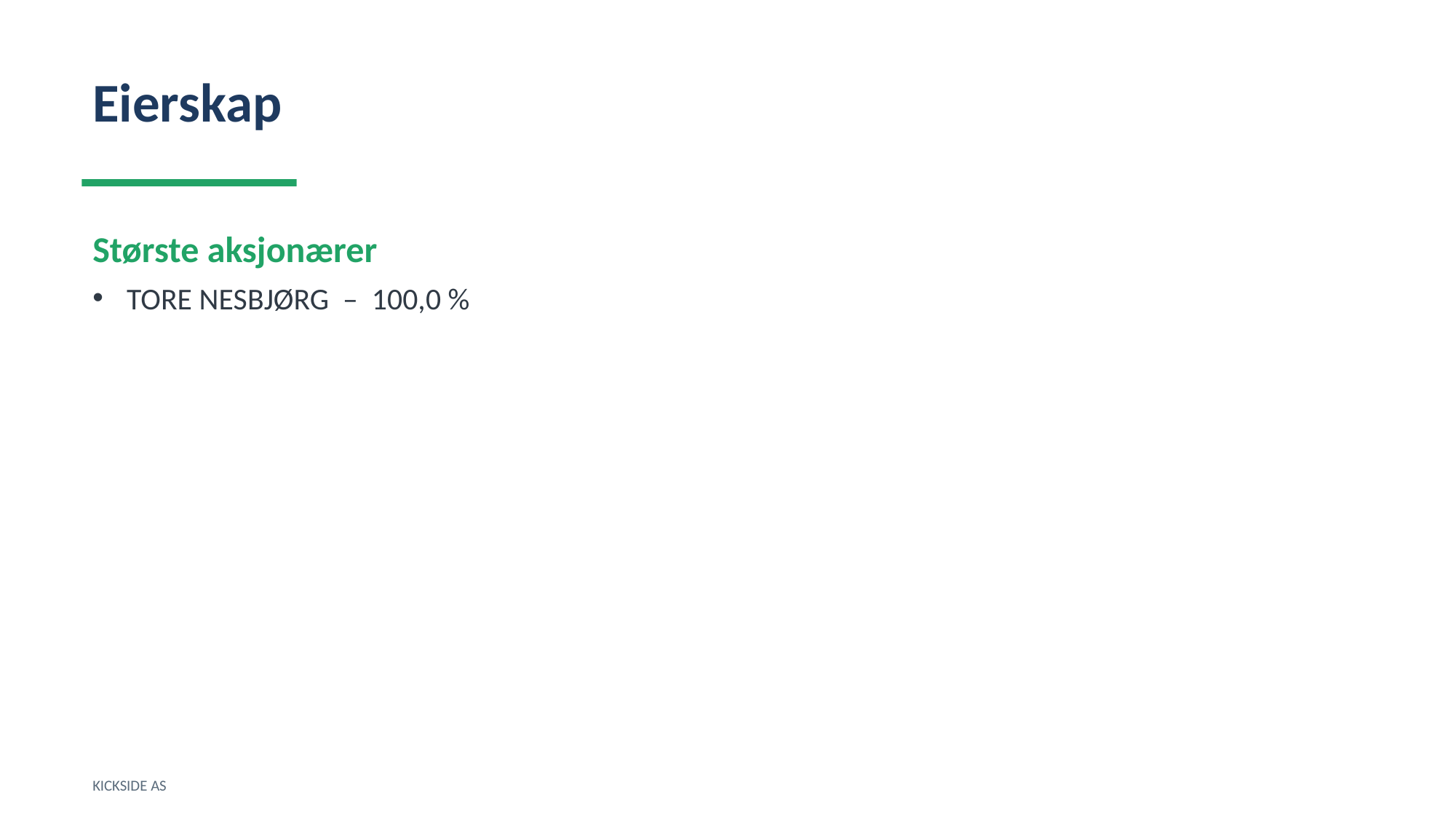

Eierskap

Største aksjonærer
TORE NESBJØRG  –  100,0 %
KICKSIDE AS